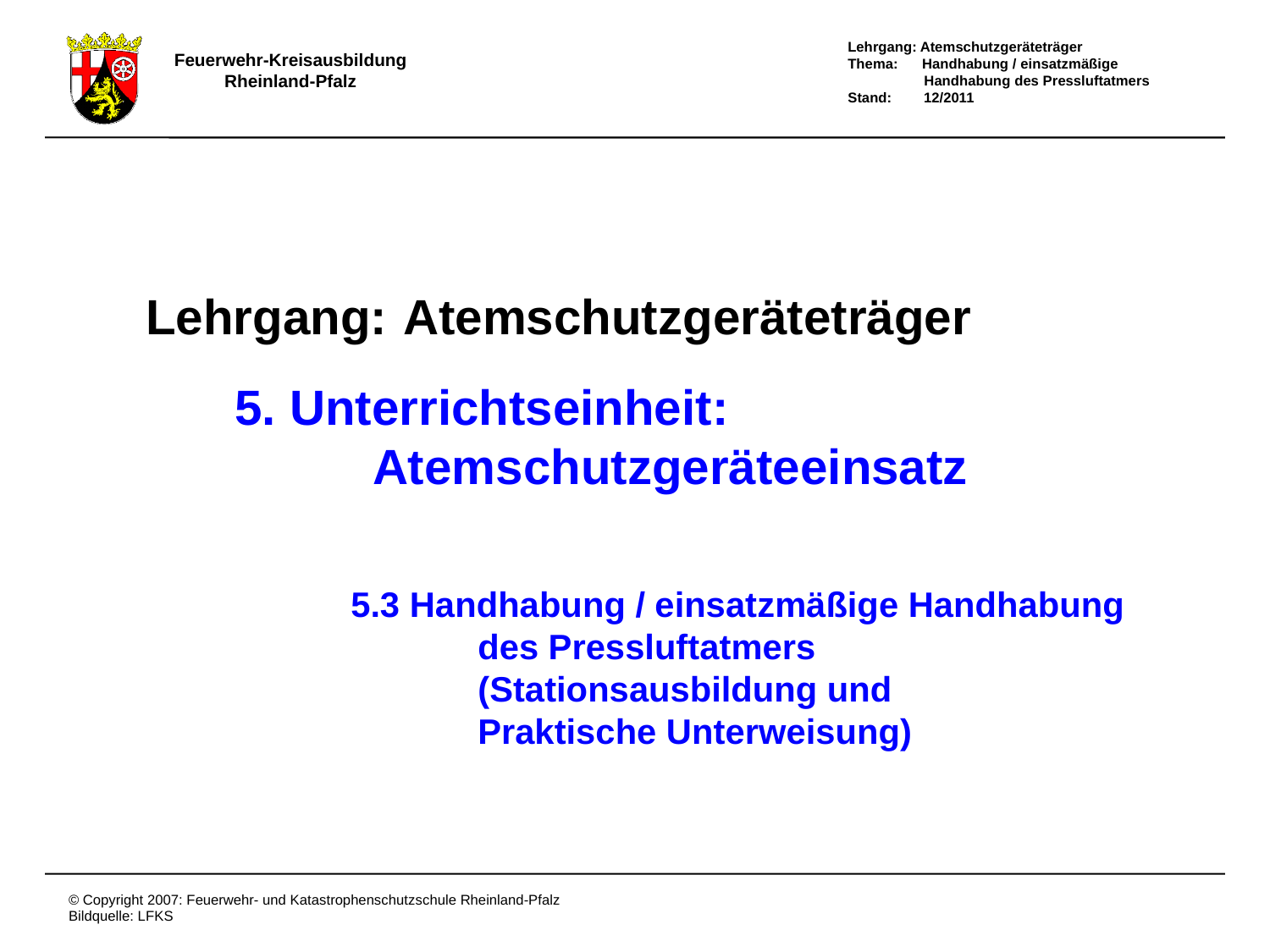

# Lehrgang:
Atemschutzgeräteträger
5. Unterrichtseinheit:
          Atemschutzgeräteeinsatz

5.3 Handhabung / einsatzmäßige Handhabung
	des Pressluftatmers
	(Stationsausbildung und
	Praktische Unterweisung)